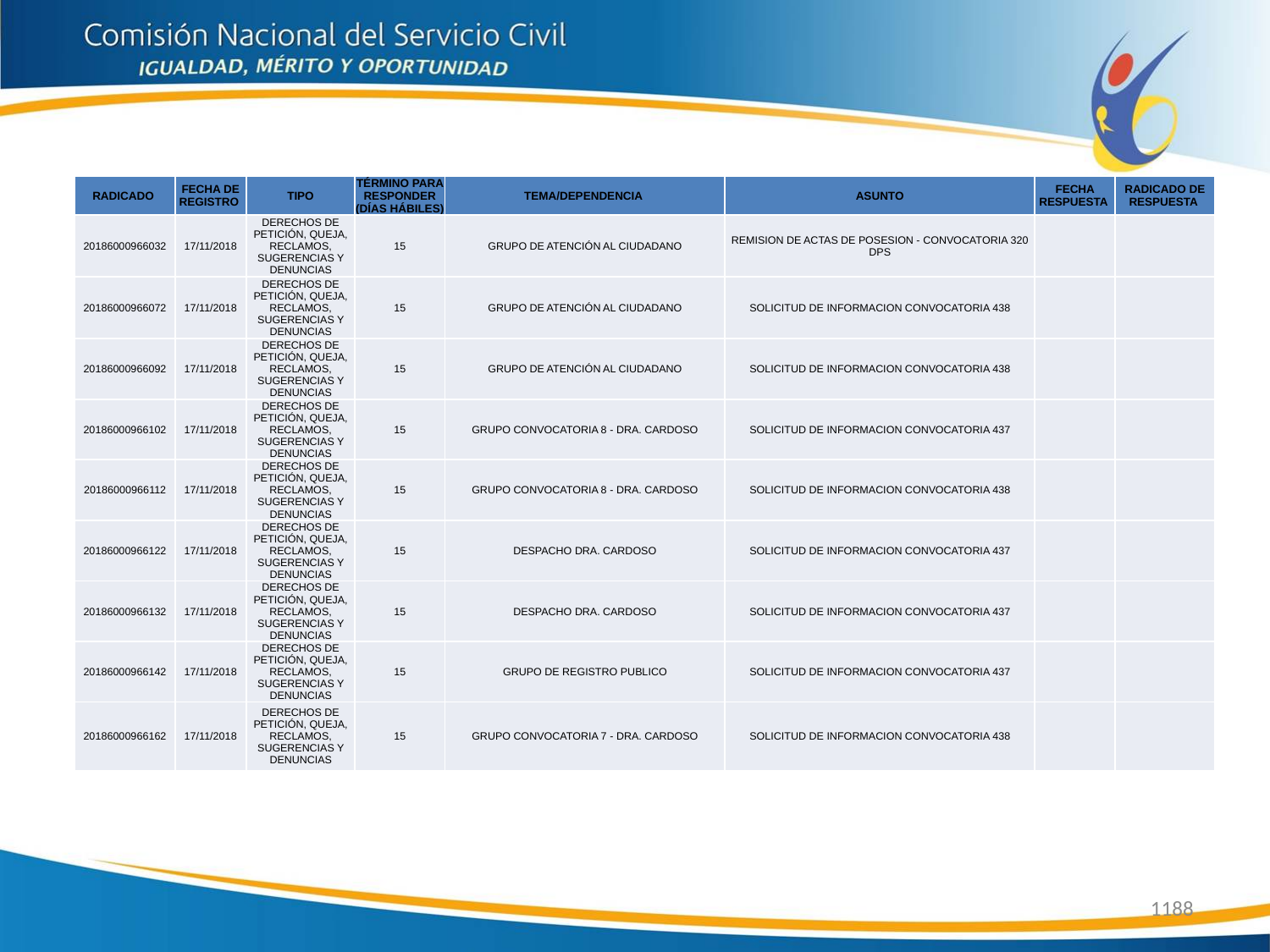

| RADICADO | FECHA DE REGISTRO | TIPO | TÉRMINO PARA RESPONDER (DÍAS HÁBILES) | TEMA/DEPENDENCIA | ASUNTO | FECHA RESPUESTA | RADICADO DE RESPUESTA |
| --- | --- | --- | --- | --- | --- | --- | --- |
| 20186000966032 | 17/11/2018 | DERECHOS DE PETICIÓN, QUEJA, RECLAMOS, SUGERENCIAS Y DENUNCIAS | 15 | GRUPO DE ATENCIÓN AL CIUDADANO | REMISION DE ACTAS DE POSESION - CONVOCATORIA 320 DPS |  |  |
| 20186000966072 | 17/11/2018 | DERECHOS DE PETICIÓN, QUEJA, RECLAMOS, SUGERENCIAS Y DENUNCIAS | 15 | GRUPO DE ATENCIÓN AL CIUDADANO | SOLICITUD DE INFORMACION CONVOCATORIA 438 |  |  |
| 20186000966092 | 17/11/2018 | DERECHOS DE PETICIÓN, QUEJA, RECLAMOS, SUGERENCIAS Y DENUNCIAS | 15 | GRUPO DE ATENCIÓN AL CIUDADANO | SOLICITUD DE INFORMACION CONVOCATORIA 438 |  |  |
| 20186000966102 | 17/11/2018 | DERECHOS DE PETICIÓN, QUEJA, RECLAMOS, SUGERENCIAS Y DENUNCIAS | 15 | GRUPO CONVOCATORIA 8 - DRA. CARDOSO | SOLICITUD DE INFORMACION CONVOCATORIA 437 |  |  |
| 20186000966112 | 17/11/2018 | DERECHOS DE PETICIÓN, QUEJA, RECLAMOS, SUGERENCIAS Y DENUNCIAS | 15 | GRUPO CONVOCATORIA 8 - DRA. CARDOSO | SOLICITUD DE INFORMACION CONVOCATORIA 438 |  |  |
| 20186000966122 | 17/11/2018 | DERECHOS DE PETICIÓN, QUEJA, RECLAMOS, SUGERENCIAS Y DENUNCIAS | 15 | DESPACHO DRA. CARDOSO | SOLICITUD DE INFORMACION CONVOCATORIA 437 |  |  |
| 20186000966132 | 17/11/2018 | DERECHOS DE PETICIÓN, QUEJA, RECLAMOS, SUGERENCIAS Y DENUNCIAS | 15 | DESPACHO DRA. CARDOSO | SOLICITUD DE INFORMACION CONVOCATORIA 437 |  |  |
| 20186000966142 | 17/11/2018 | DERECHOS DE PETICIÓN, QUEJA, RECLAMOS, SUGERENCIAS Y DENUNCIAS | 15 | GRUPO DE REGISTRO PUBLICO | SOLICITUD DE INFORMACION CONVOCATORIA 437 |  |  |
| 20186000966162 | 17/11/2018 | DERECHOS DE PETICIÓN, QUEJA, RECLAMOS, SUGERENCIAS Y DENUNCIAS | 15 | GRUPO CONVOCATORIA 7 - DRA. CARDOSO | SOLICITUD DE INFORMACION CONVOCATORIA 438 |  |  |
1188